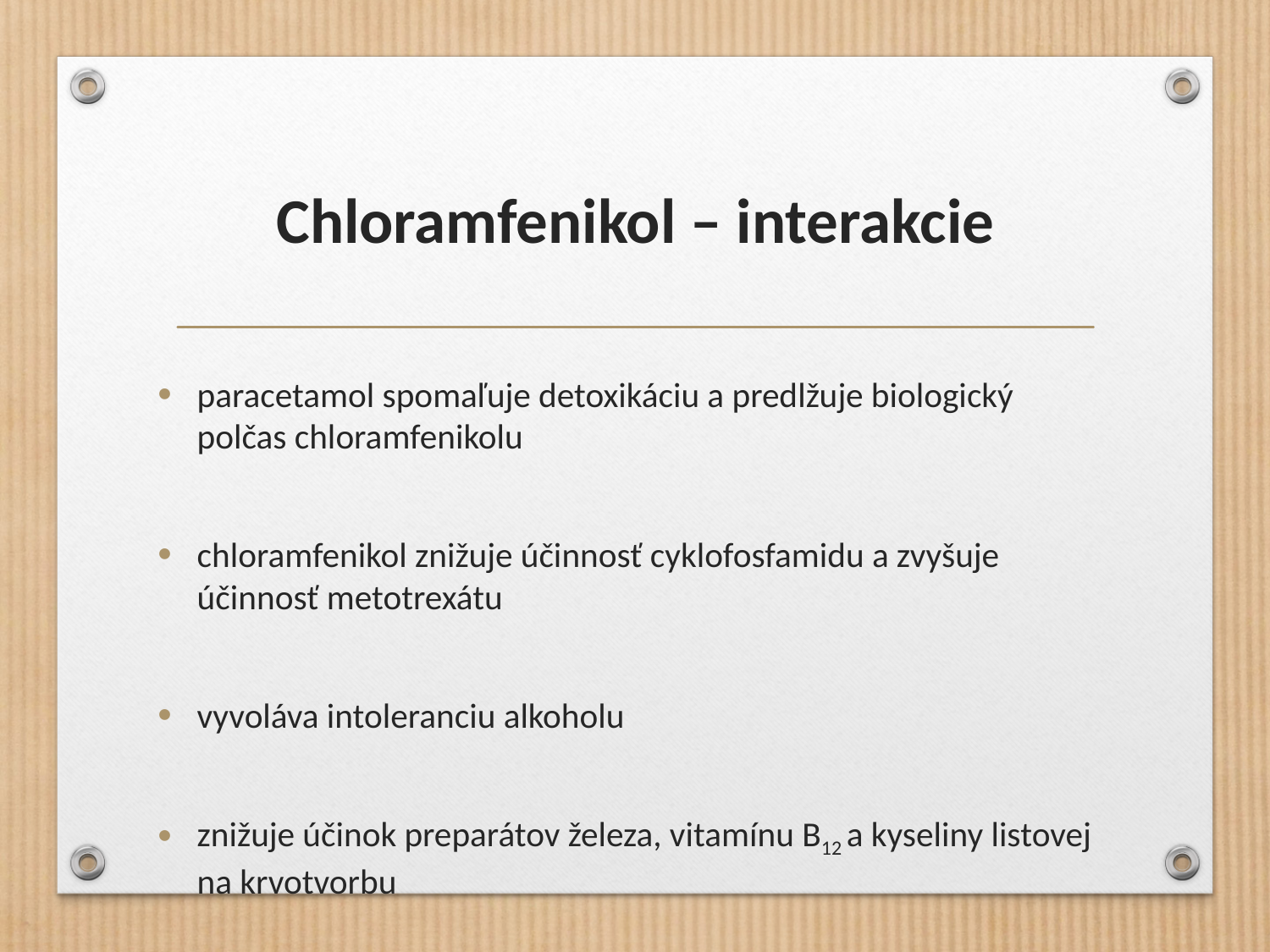

# Chloramfenikol – interakcie
paracetamol spomaľuje detoxikáciu a predlžuje biologický polčas chloramfenikolu

chloramfenikol znižuje účinnosť cyklofosfamidu a zvyšuje účinnosť metotrexátu

vyvoláva intoleranciu alkoholu

znižuje účinok preparátov železa, vitamínu B12 a kyseliny listovej na krvotvorbu